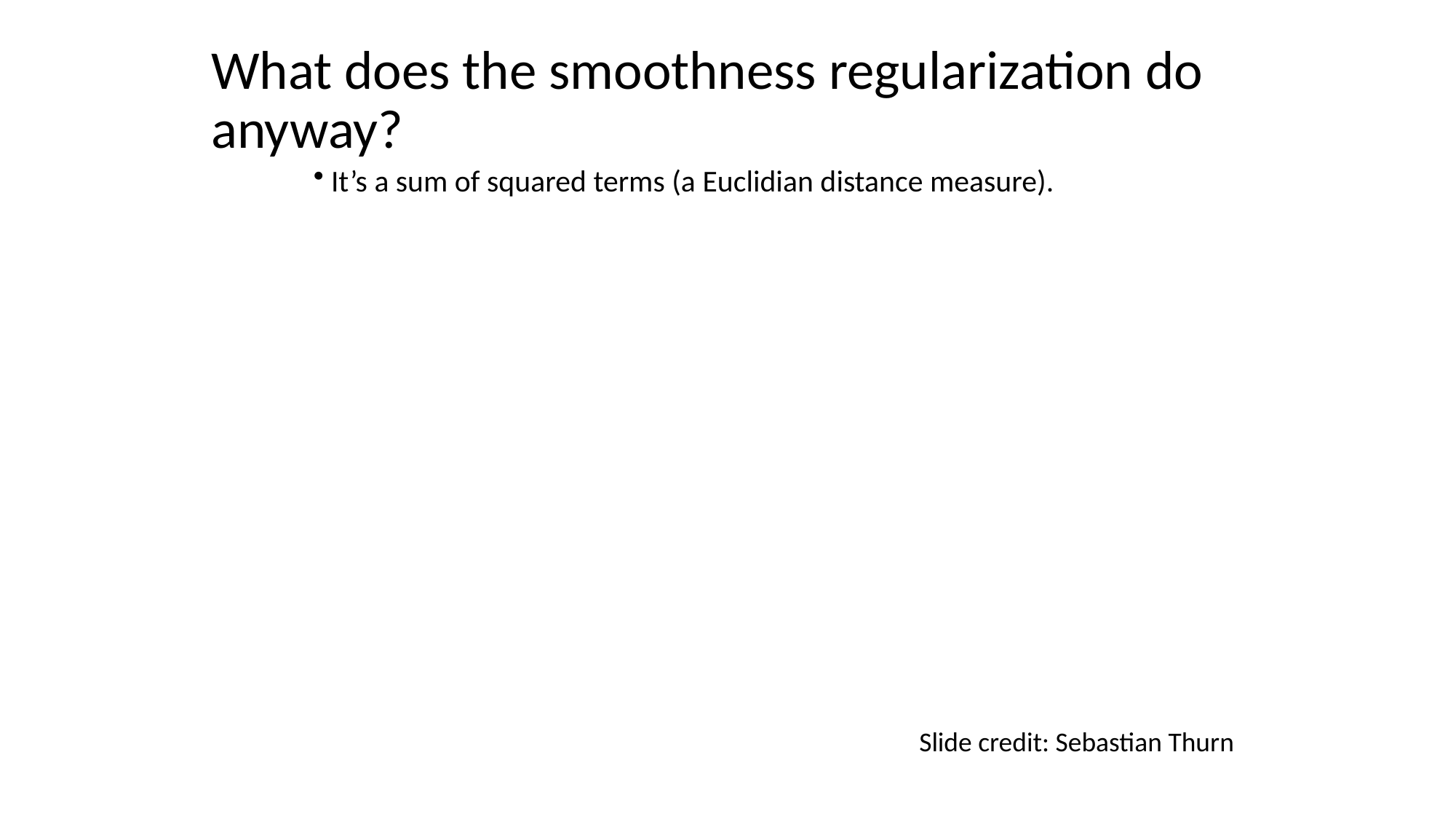

# What does the smoothness regularization do anyway?
 It’s a sum of squared terms (a Euclidian distance measure).
Slide credit: Sebastian Thurn